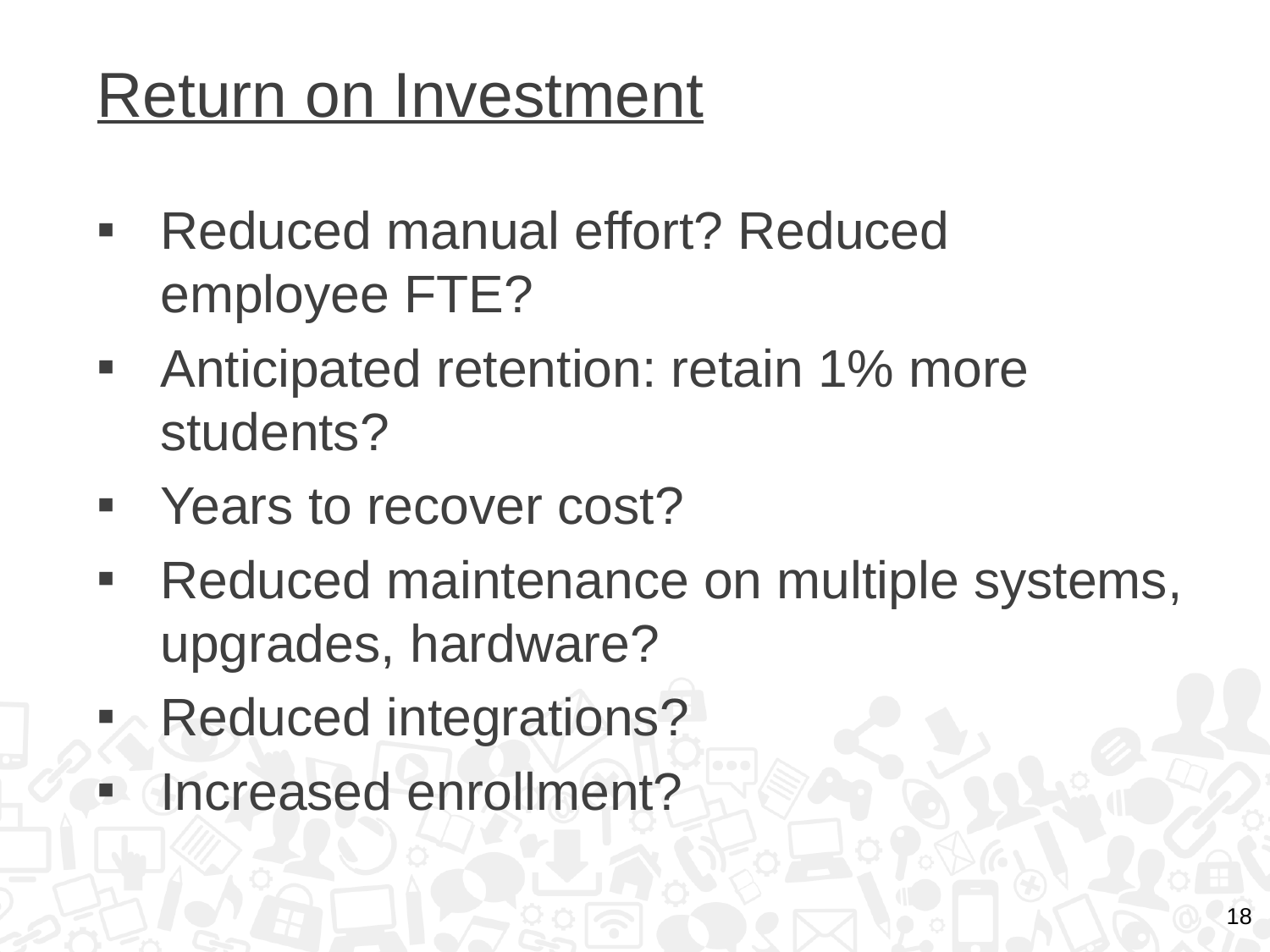

# Return on Investment
Reduced manual effort? Reduced employee FTE?
Anticipated retention: retain 1% more students?
Years to recover cost?
Reduced maintenance on multiple systems, upgrades, hardware?
Reduced integrations?
Increased enrollment?
18